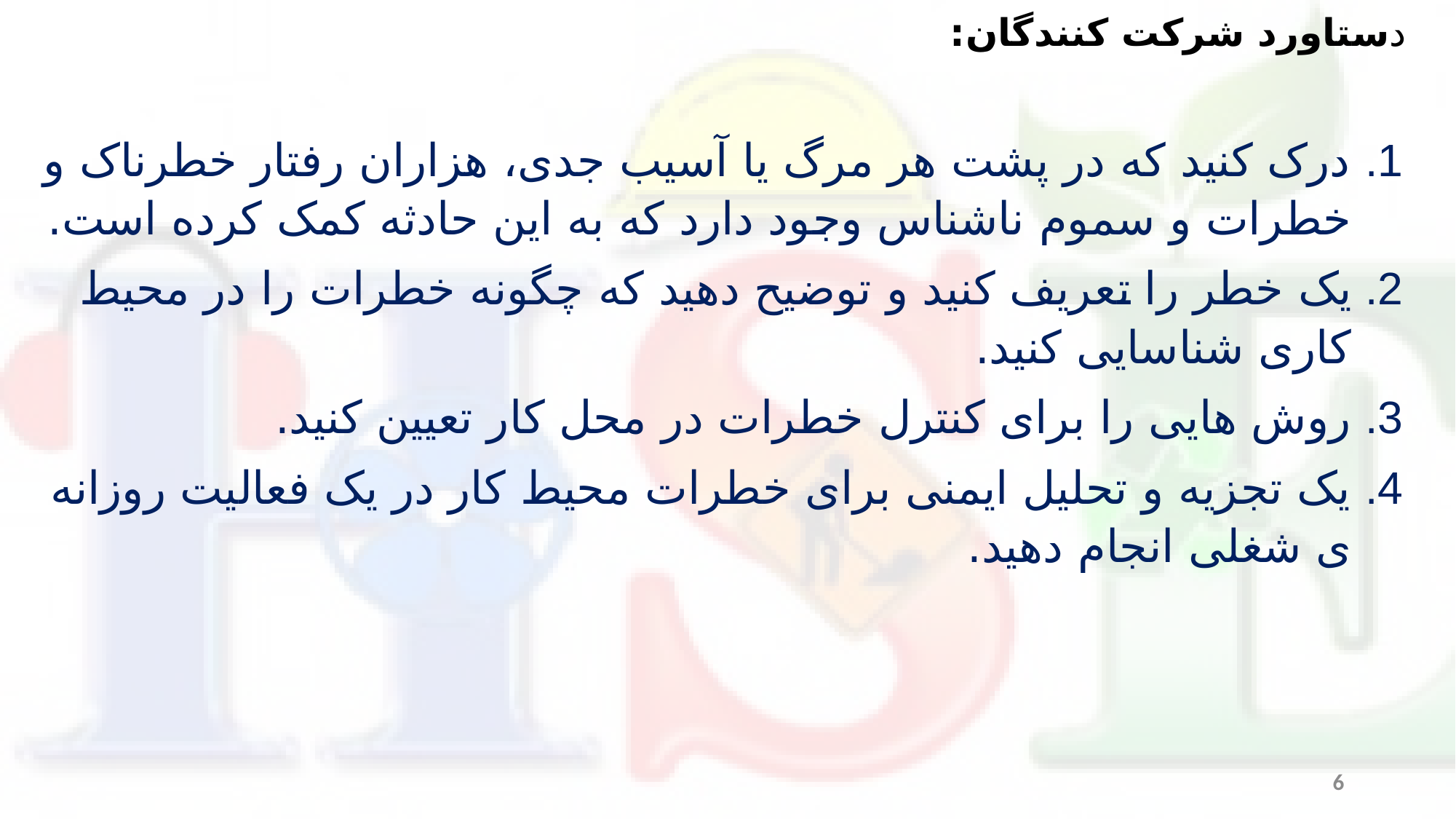

دستاورد شرکت کنندگان:

درک کنید که در پشت هر مرگ یا آسیب جدی، هزاران رفتار خطرناک و خطرات و سموم ناشناس وجود دارد که به این حادثه کمک کرده است.
یک خطر را تعریف کنید و توضیح دهید که چگونه خطرات را در محیط کاری شناسایی کنید.
روش هایی را برای کنترل خطرات در محل کار تعیین کنید.
یک تجزیه و تحلیل ایمنی برای خطرات محیط کار در یک فعالیت روزانه ی شغلی انجام دهید.
6